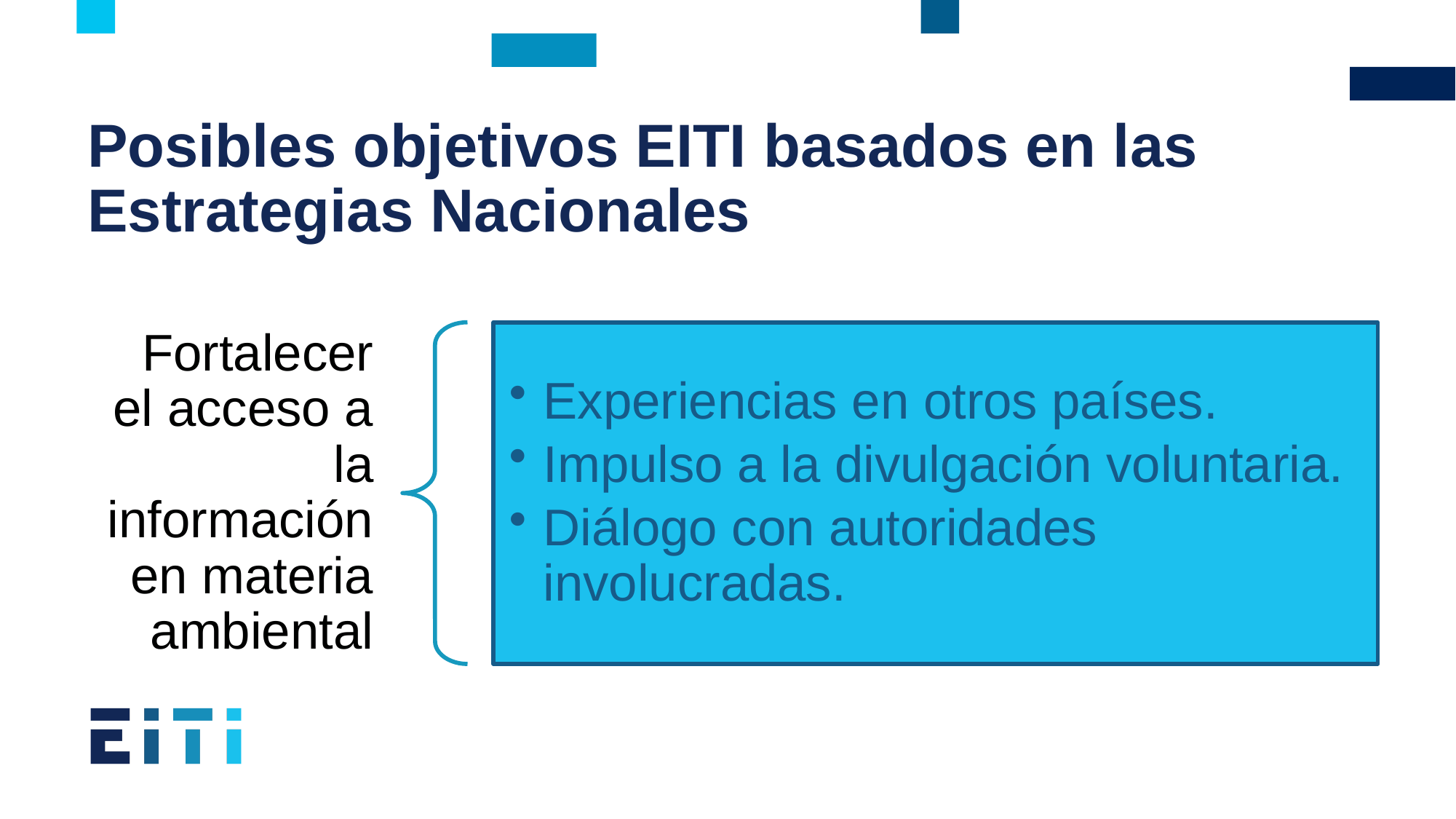

# Posibles objetivos EITI basados en las Estrategias Nacionales
Fortalecer el acceso a la información en materia ambiental
Experiencias en otros países.
Impulso a la divulgación voluntaria.
Diálogo con autoridades involucradas.